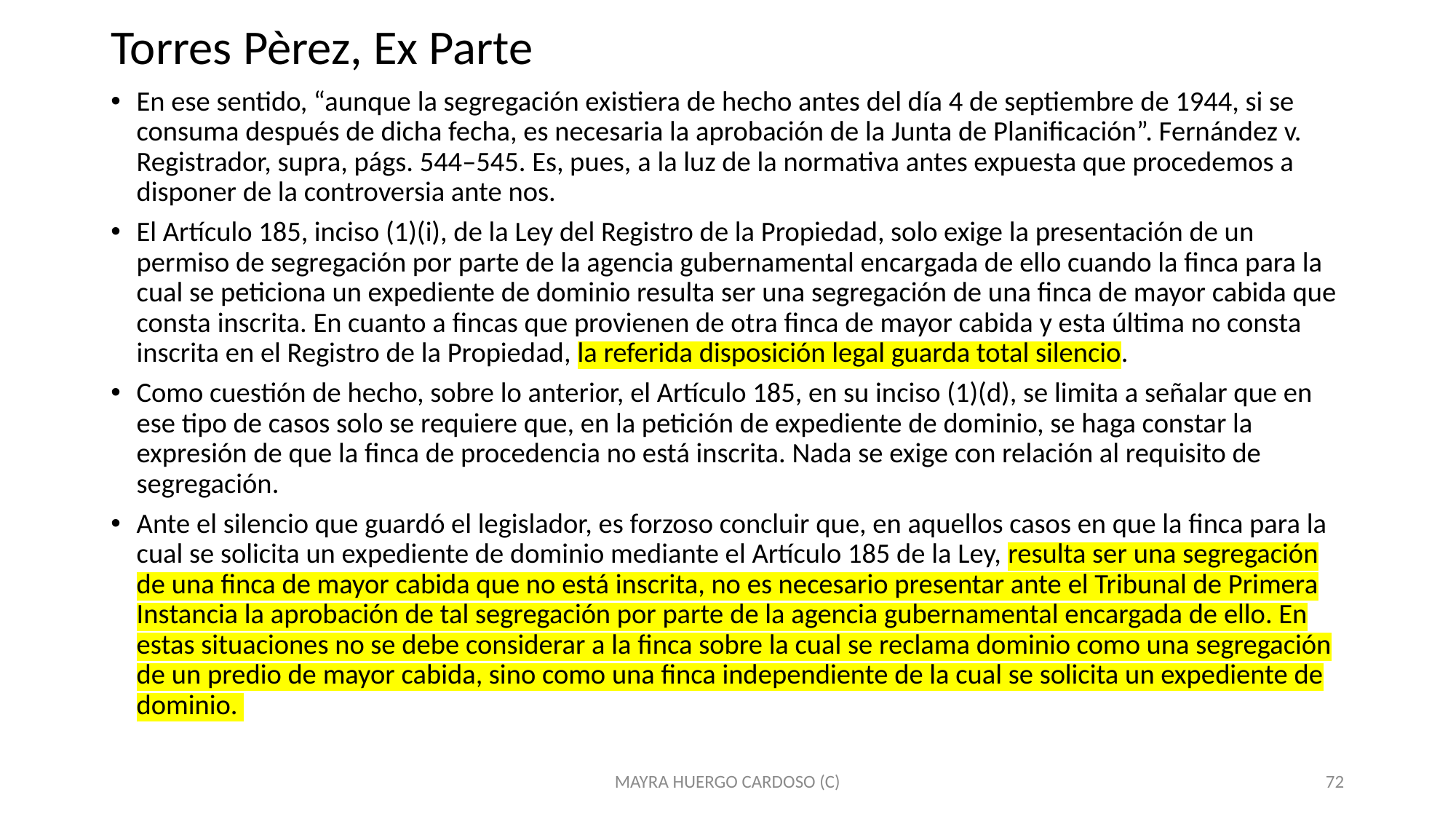

# Torres Pèrez, Ex Parte
En ese sentido, “aunque la segregación existiera de hecho antes del día 4 de septiembre de 1944, si se consuma después de dicha fecha, es necesaria la aprobación de la Junta de Planificación”. Fernández v. Registrador, supra, págs. 544–545. Es, pues, a la luz de la normativa antes expuesta que procedemos a disponer de la controversia ante nos.
El Artículo 185, inciso (1)(i), de la Ley del Registro de la Propiedad, solo exige la presentación de un permiso de segregación por parte de la agencia gubernamental encargada de ello cuando la finca para la cual se peticiona un expediente de dominio resulta ser una segregación de una finca de mayor cabida que consta inscrita. En cuanto a fincas que provienen de otra finca de mayor cabida y esta última no consta inscrita en el Registro de la Propiedad, la referida disposición legal guarda total silencio.
Como cuestión de hecho, sobre lo anterior, el Artículo 185, en su inciso (1)(d), se limita a señalar que en ese tipo de casos solo se requiere que, en la petición de expediente de dominio, se haga constar la expresión de que la finca de procedencia no está inscrita. Nada se exige con relación al requisito de segregación.
Ante el silencio que guardó el legislador, es forzoso concluir que, en aquellos casos en que la finca para la cual se solicita un expediente de dominio mediante el Artículo 185 de la Ley, resulta ser una segregación de una finca de mayor cabida que no está inscrita, no es necesario presentar ante el Tribunal de Primera Instancia la aprobación de tal segregación por parte de la agencia gubernamental encargada de ello. En estas situaciones no se debe considerar a la finca sobre la cual se reclama dominio como una segregación de un predio de mayor cabida, sino como una finca independiente de la cual se solicita un expediente de dominio.
MAYRA HUERGO CARDOSO (C)
72